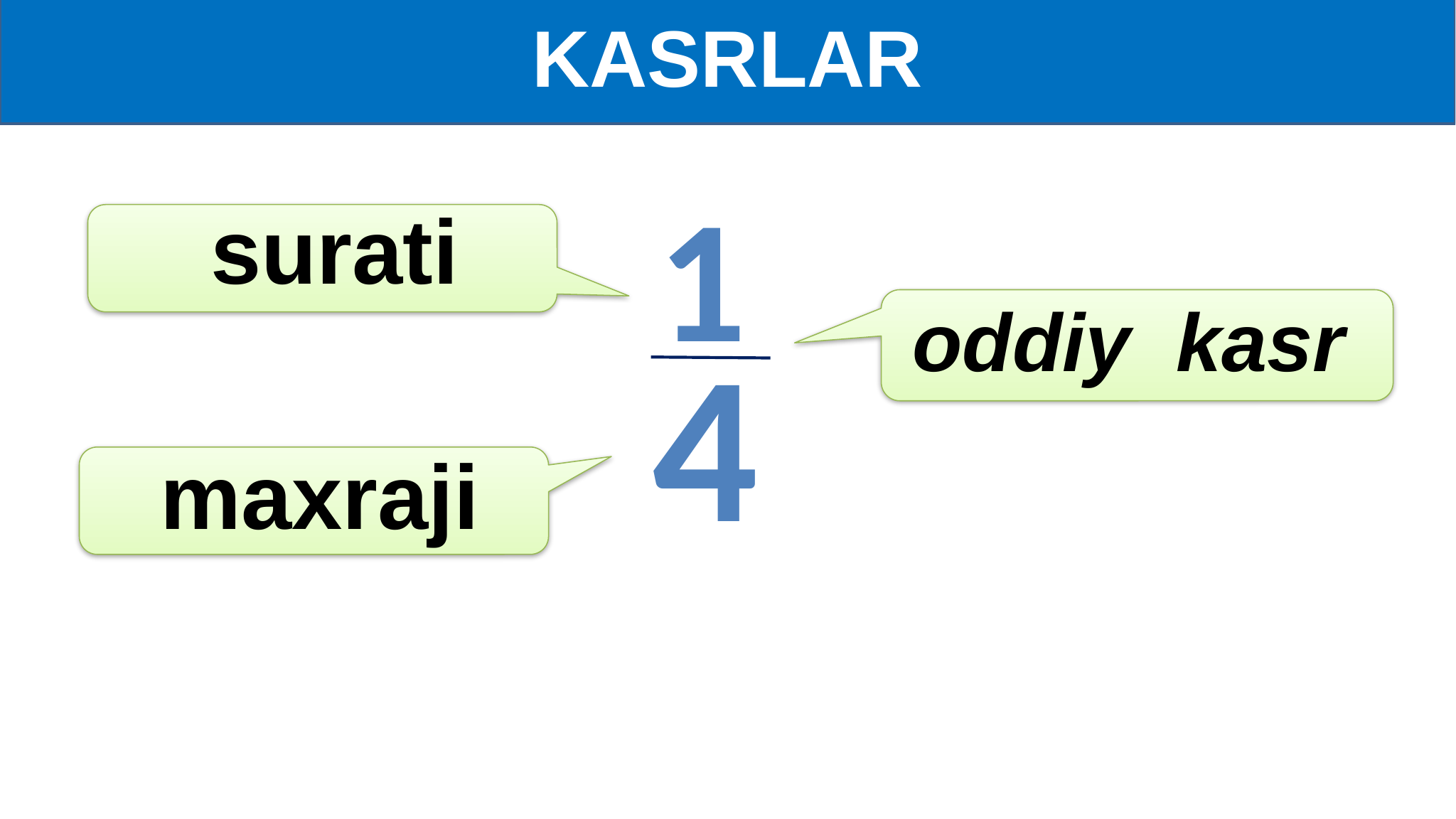

KASRLAR

1
4
surati

oddiy  kasr

maxraji